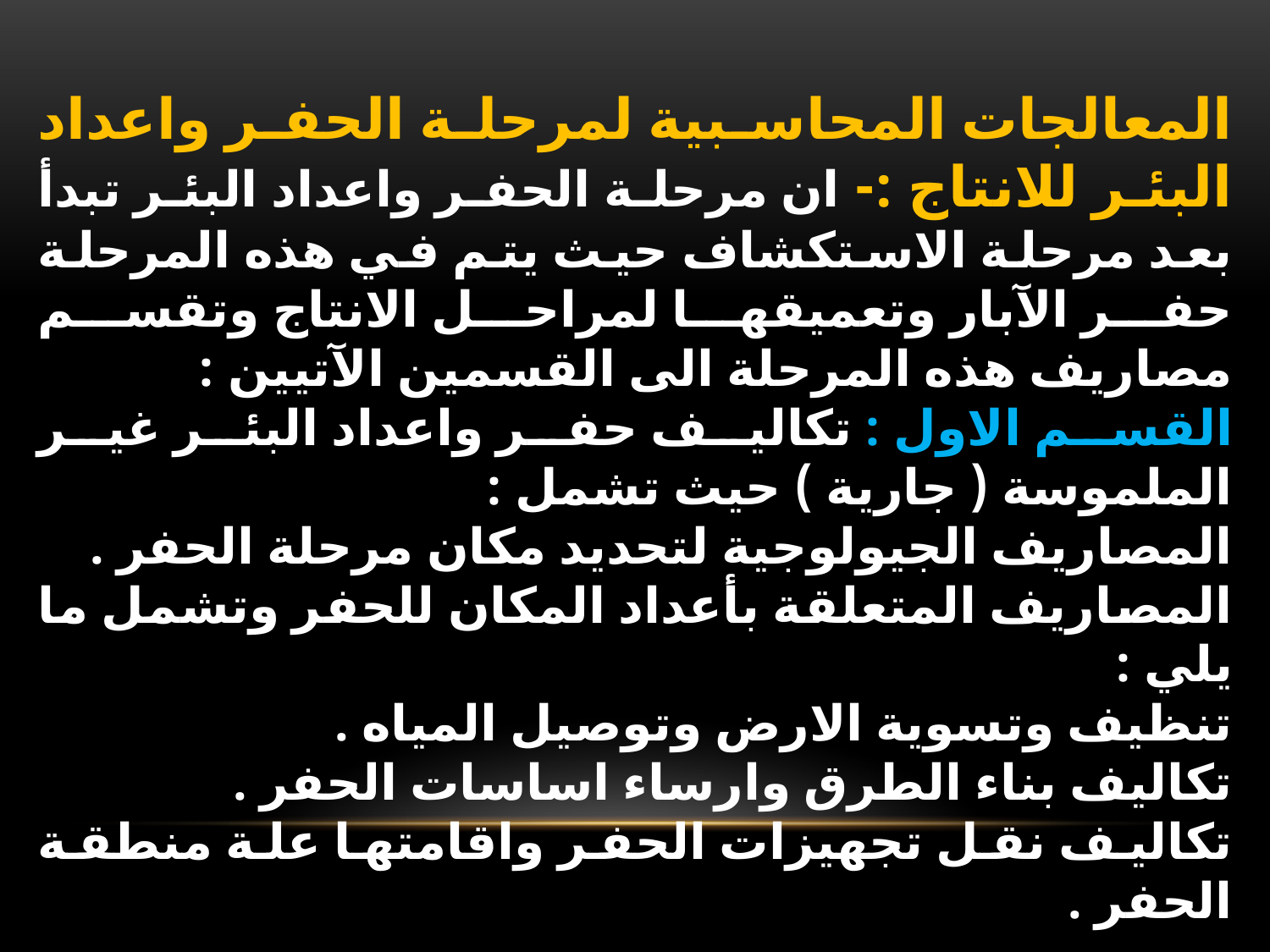

المعالجات المحاسبية لمرحلة الحفر واعداد البئر للانتاج :- ان مرحلة الحفر واعداد البئر تبدأ بعد مرحلة الاستكشاف حيث يتم في هذه المرحلة حفر الآبار وتعميقها لمراحل الانتاج وتقسم مصاريف هذه المرحلة الى القسمين الآتيين :
القسم الاول : تكاليف حفر واعداد البئر غير الملموسة ( جارية ) حيث تشمل :
المصاريف الجيولوجية لتحديد مكان مرحلة الحفر .
المصاريف المتعلقة بأعداد المكان للحفر وتشمل ما يلي :
تنظيف وتسوية الارض وتوصيل المياه .
تكاليف بناء الطرق وارساء اساسات الحفر .
تكاليف نقل تجهيزات الحفر واقامتها علة منطقة الحفر .